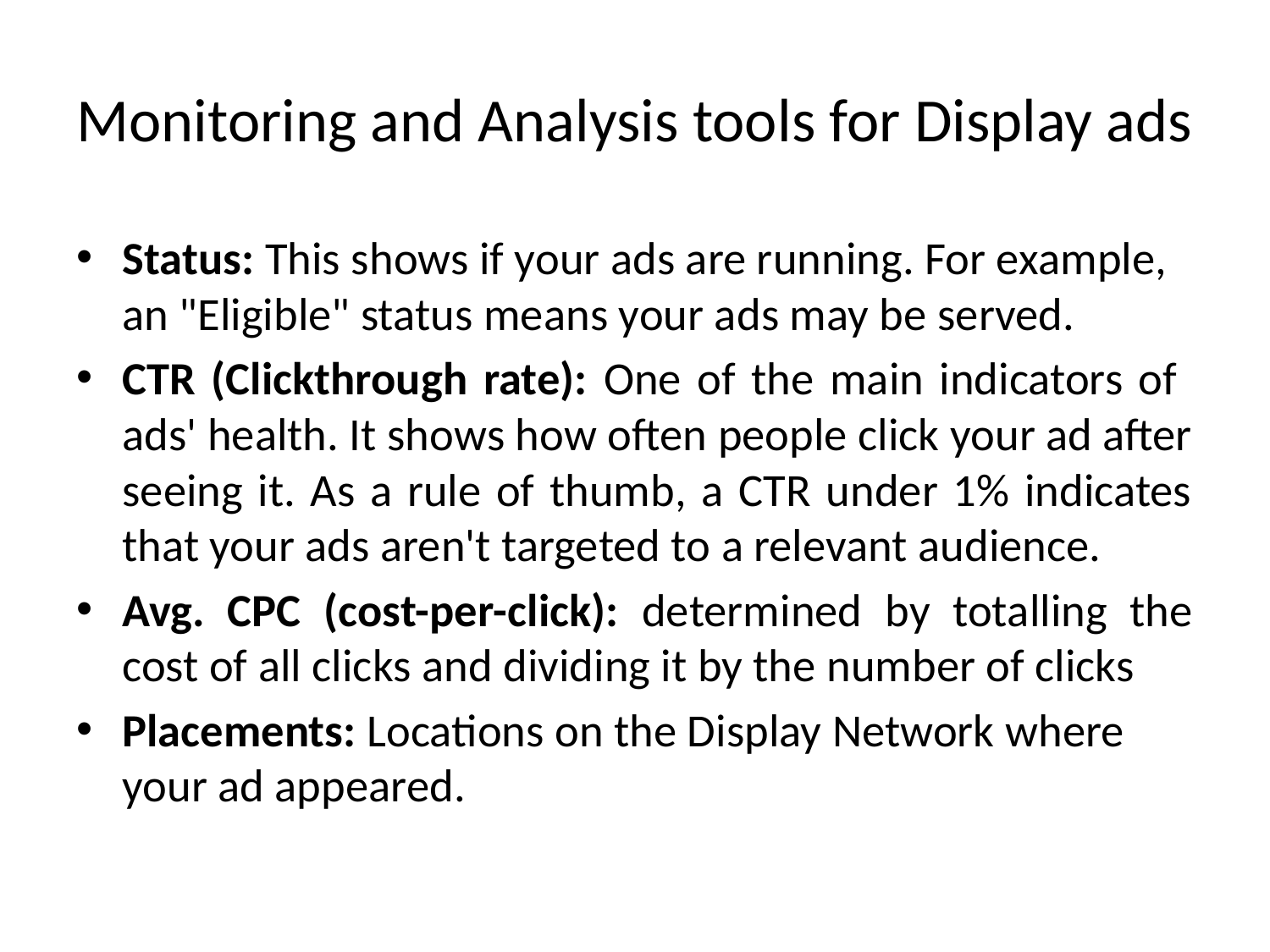

# Monitoring and Analysis tools for Display ads
Status: This shows if your ads are running. For example, an "Eligible" status means your ads may be served.
CTR (Clickthrough rate): One of the main indicators of  ads' health. It shows how often people click your ad after seeing it. As a rule of thumb, a CTR under 1% indicates that your ads aren't targeted to a relevant audience.
Avg. CPC (cost-per-click): determined by totalling the cost of all clicks and dividing it by the number of clicks
Placements: Locations on the Display Network where your ad appeared.